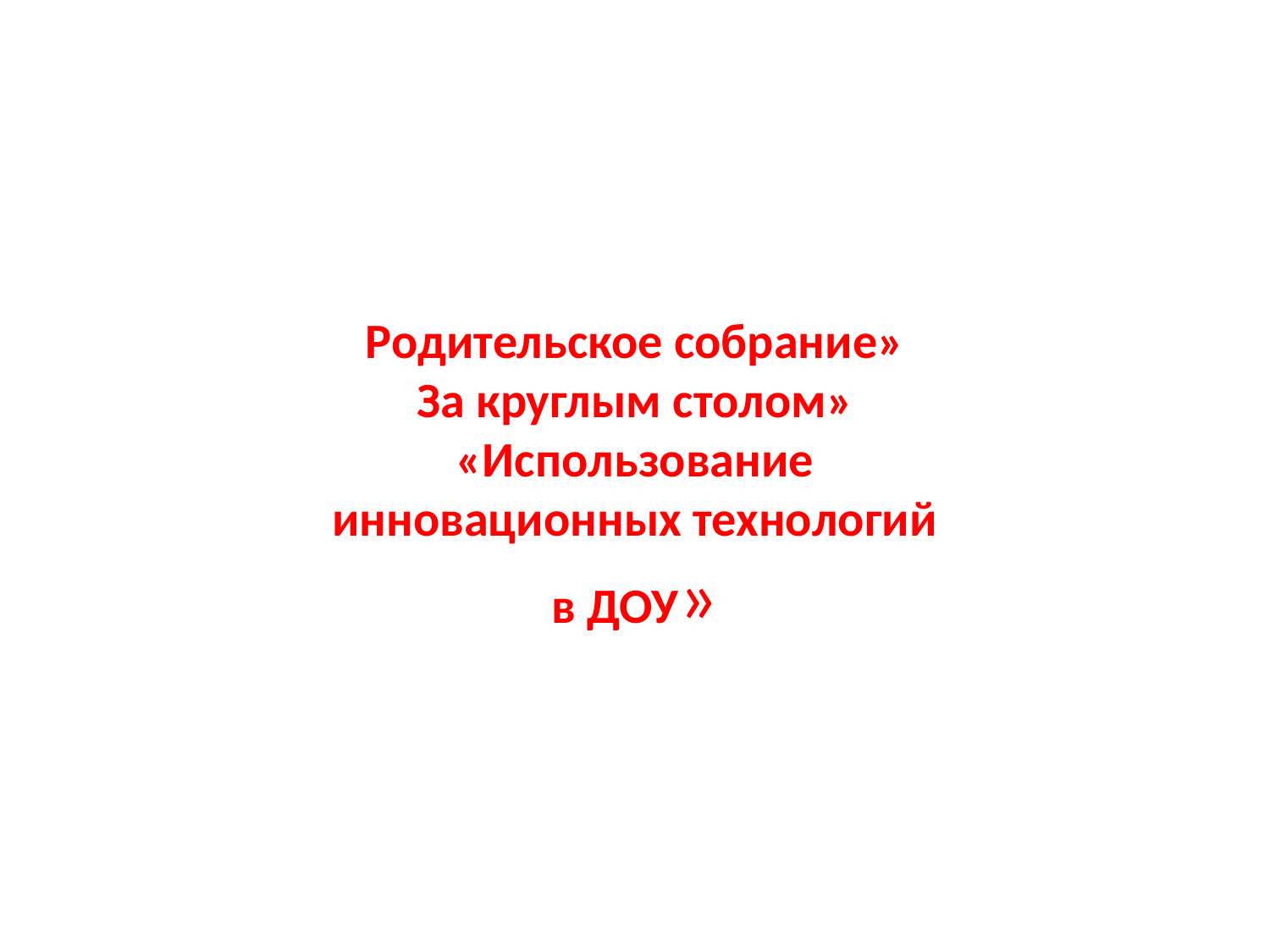

Родительское собрание»
 За круглым столом»
«Использование инновационных технологий
в ДОУ»